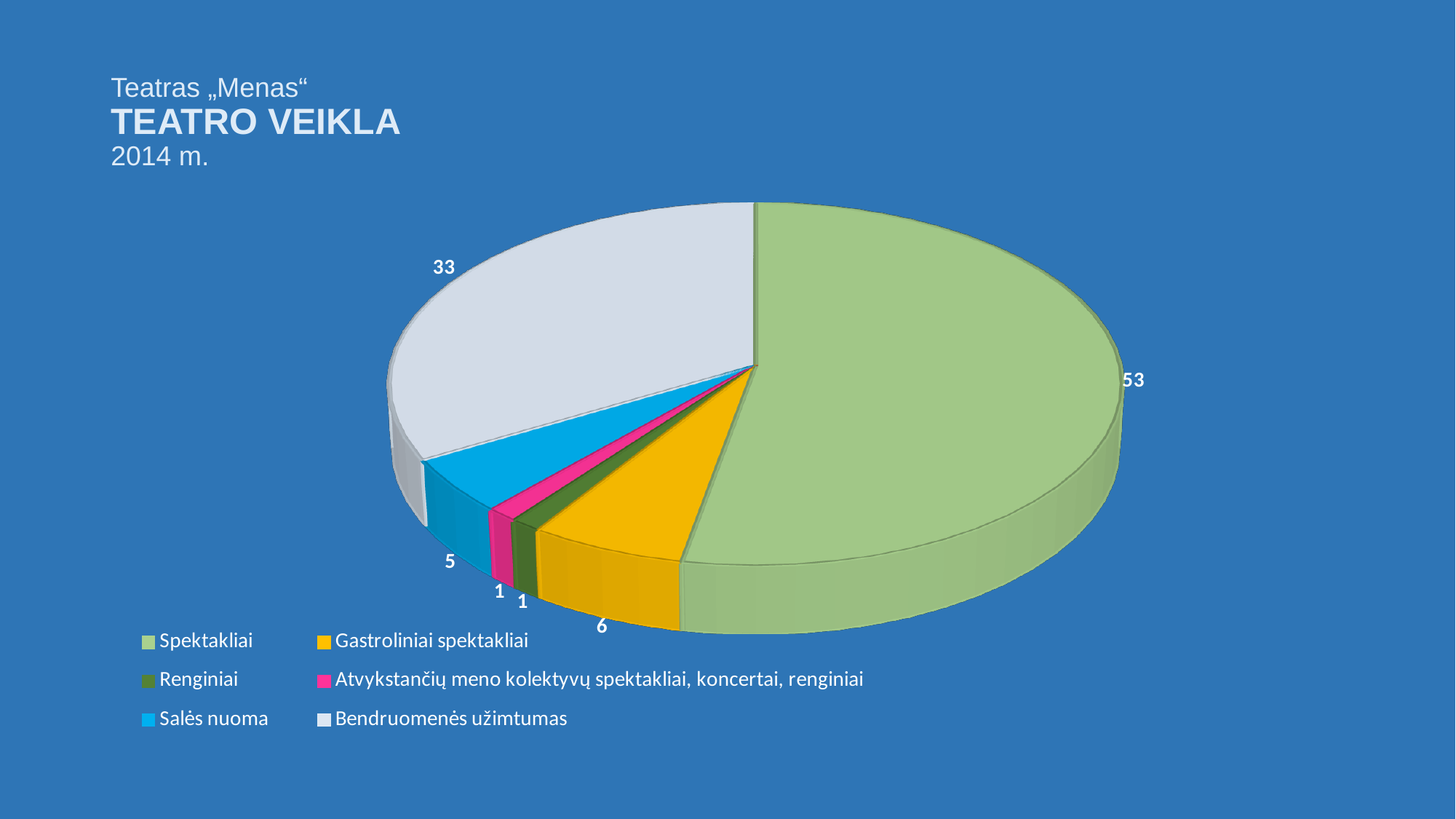

# Teatras „Menas“ TEATRO VEIKLA 2014 m.

[unsupported chart]